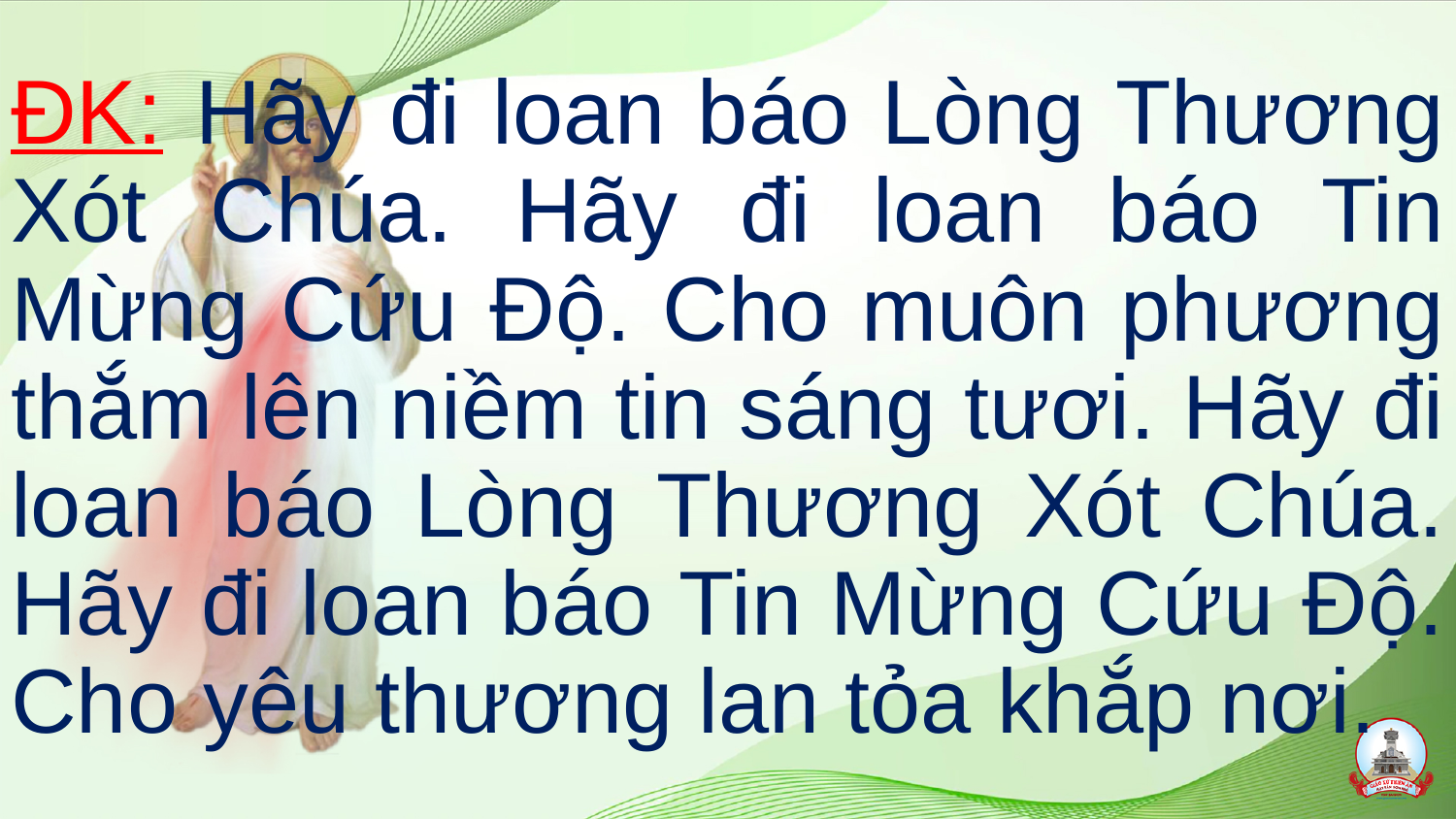

# ĐK: Hãy đi loan báo Lòng Thương Xót Chúa. Hãy đi loan báo Tin Mừng Cứu Độ. Cho muôn phương thắm lên niềm tin sáng tươi. Hãy đi loan báo Lòng Thương Xót Chúa. Hãy đi loan báo Tin Mừng Cứu Độ. Cho yêu thương lan tỏa khắp nơi.